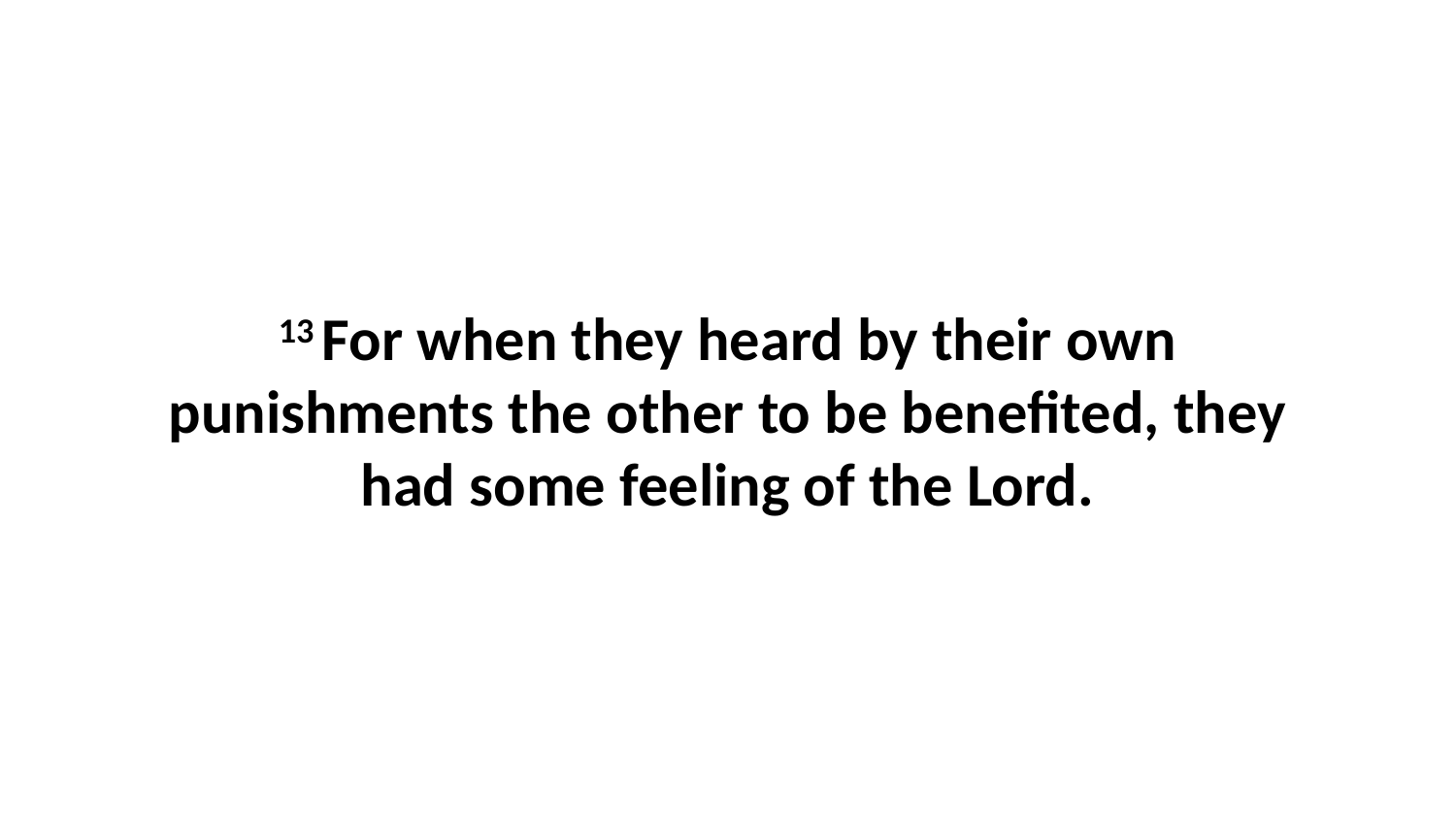

13 For when they heard by their own punishments the other to be benefited, they had some feeling of the Lord.